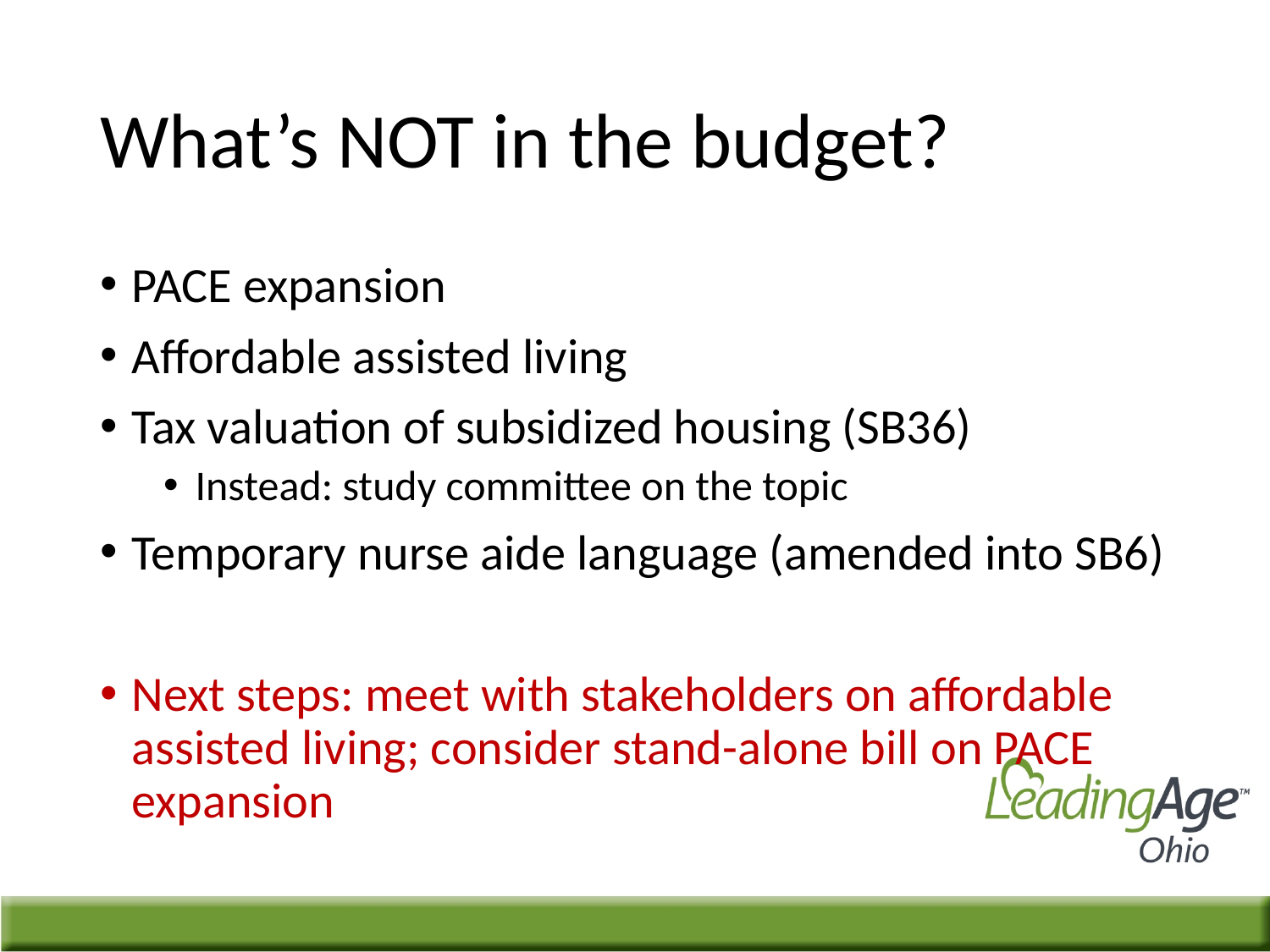

# What’s NOT in the budget?
PACE expansion
Affordable assisted living
Tax valuation of subsidized housing (SB36)
Instead: study committee on the topic
Temporary nurse aide language (amended into SB6)

Next steps: meet with stakeholders on affordable assisted living; consider stand-alone bill on PACE expansion